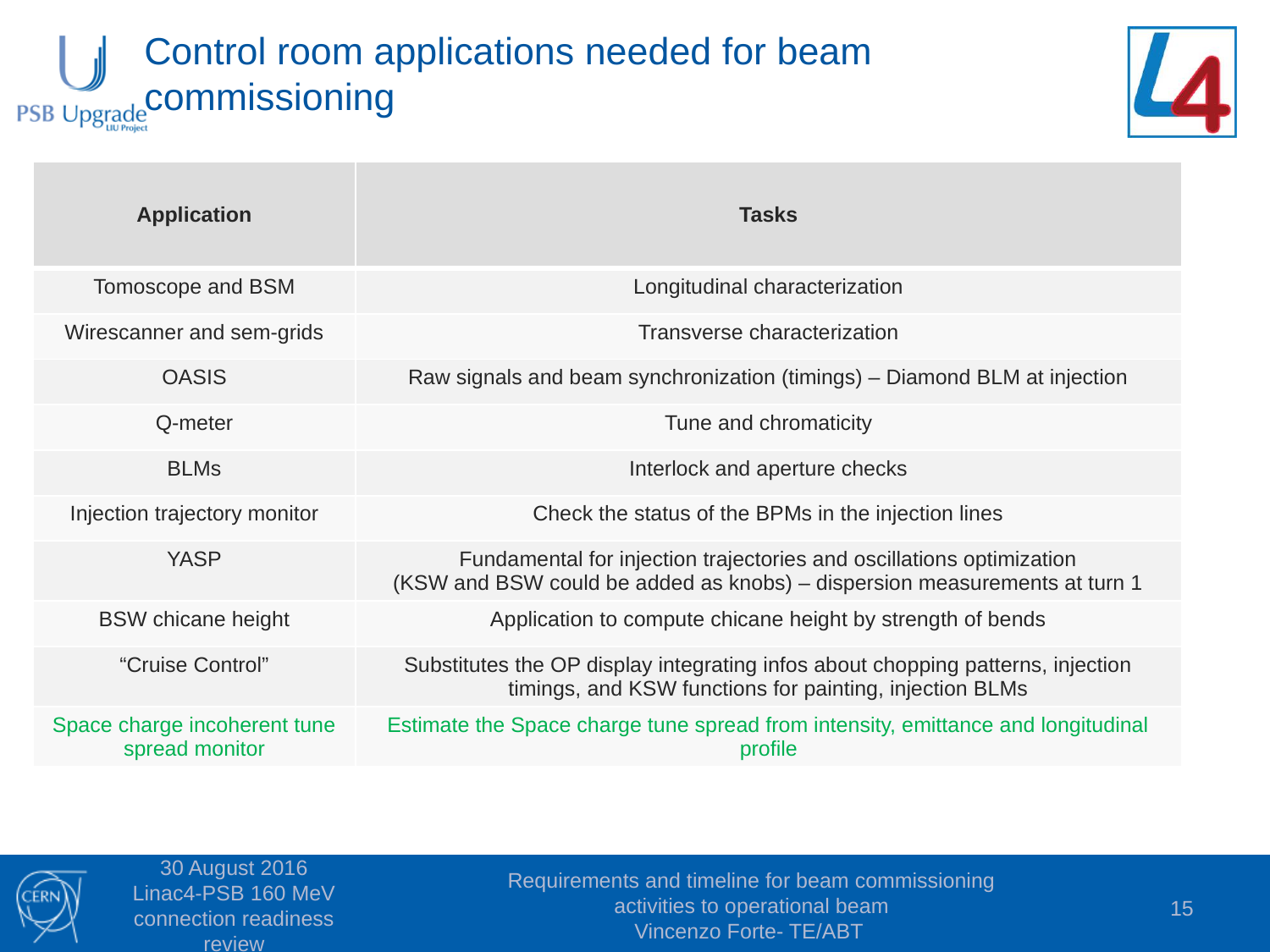

Control room applications needed for beam commissioning
| Application | Tasks |
| --- | --- |
| Tomoscope and BSM | Longitudinal characterization |
| Wirescanner and sem-grids | Transverse characterization |
| OASIS | Raw signals and beam synchronization (timings) – Diamond BLM at injection |
| Q-meter | Tune and chromaticity |
| BLMs | Interlock and aperture checks |
| Injection trajectory monitor | Check the status of the BPMs in the injection lines |
| YASP | Fundamental for injection trajectories and oscillations optimization (KSW and BSW could be added as knobs) – dispersion measurements at turn 1 |
| BSW chicane height | Application to compute chicane height by strength of bends |
| “Cruise Control” | Substitutes the OP display integrating infos about chopping patterns, injection timings, and KSW functions for painting, injection BLMs |
| Space charge incoherent tune spread monitor | Estimate the Space charge tune spread from intensity, emittance and longitudinal profile |

30 August 2016 Linac4-PSB 160 MeV connection readiness review
Requirements and timeline for beam commissioning activities to operational beam
Vincenzo Forte- TE/ABT
15